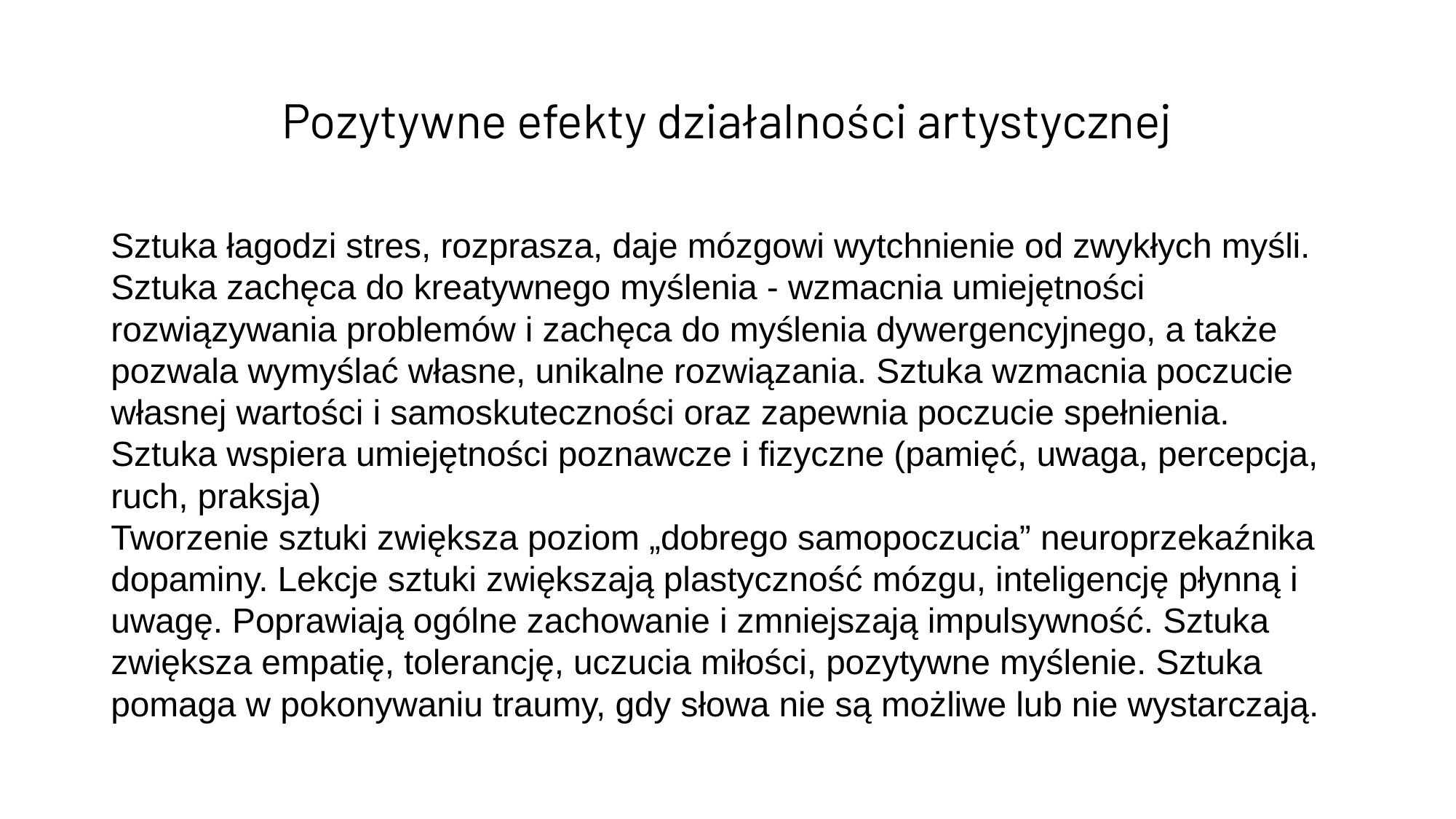

# Pozytywne efekty działalności artystycznej
Sztuka łagodzi stres, rozprasza, daje mózgowi wytchnienie od zwykłych myśli. Sztuka zachęca do kreatywnego myślenia - wzmacnia umiejętności rozwiązywania problemów i zachęca do myślenia dywergencyjnego, a także pozwala wymyślać własne, unikalne rozwiązania. Sztuka wzmacnia poczucie własnej wartości i samoskuteczności oraz zapewnia poczucie spełnienia. Sztuka wspiera umiejętności poznawcze i fizyczne (pamięć, uwaga, percepcja, ruch, praksja)
Tworzenie sztuki zwiększa poziom „dobrego samopoczucia” neuroprzekaźnika dopaminy. Lekcje sztuki zwiększają plastyczność mózgu, inteligencję płynną i uwagę. Poprawiają ogólne zachowanie i zmniejszają impulsywność. Sztuka zwiększa empatię, tolerancję, uczucia miłości, pozytywne myślenie. Sztuka pomaga w pokonywaniu traumy, gdy słowa nie są możliwe lub nie wystarczają.